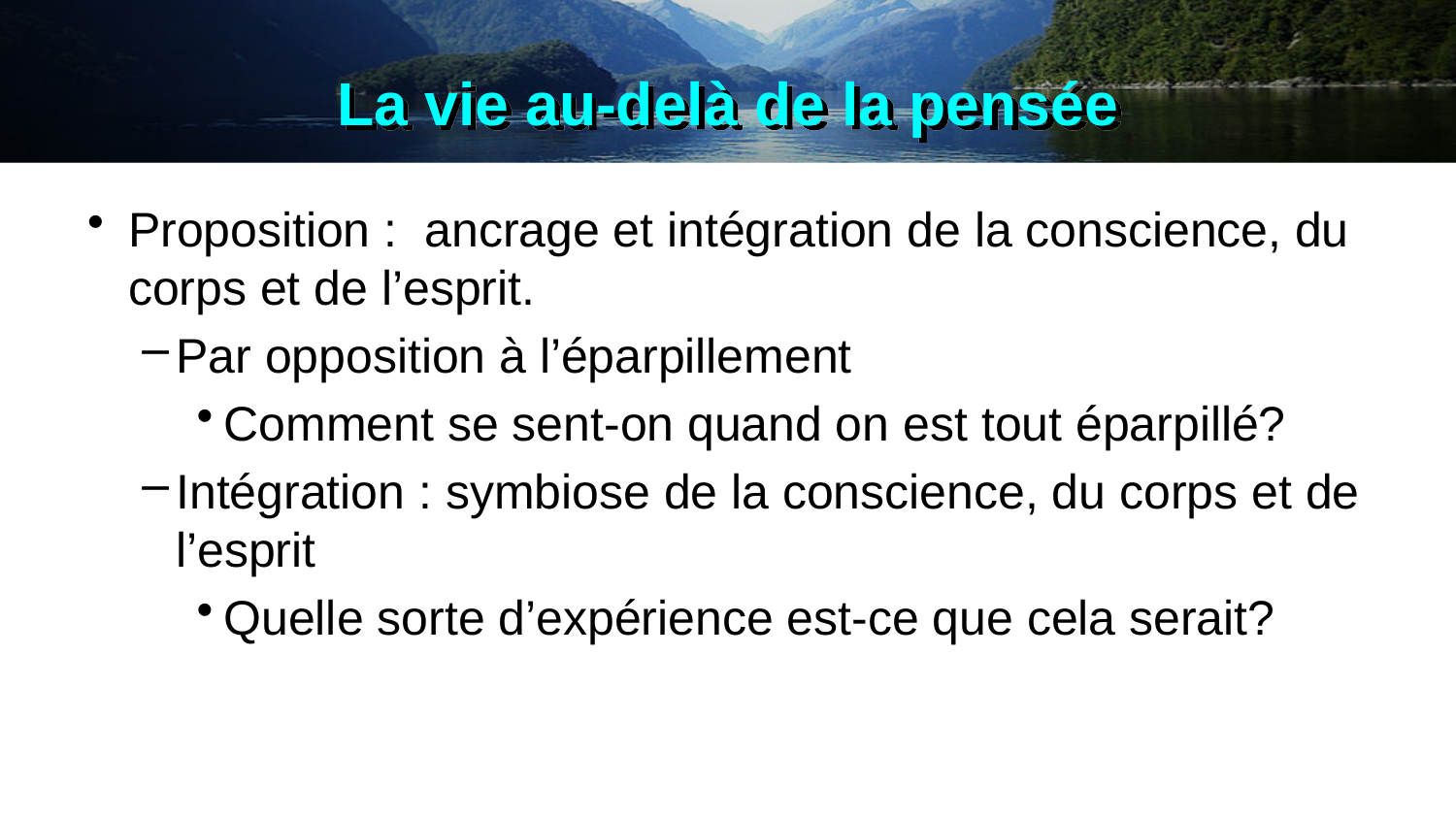

# La vie au-delà de la pensée
Proposition :  ancrage et intégration de la conscience, du corps et de l’esprit.
Par opposition à l’éparpillement
Comment se sent-on quand on est tout éparpillé?
Intégration : symbiose de la conscience, du corps et de l’esprit
Quelle sorte d’expérience est-ce que cela serait?